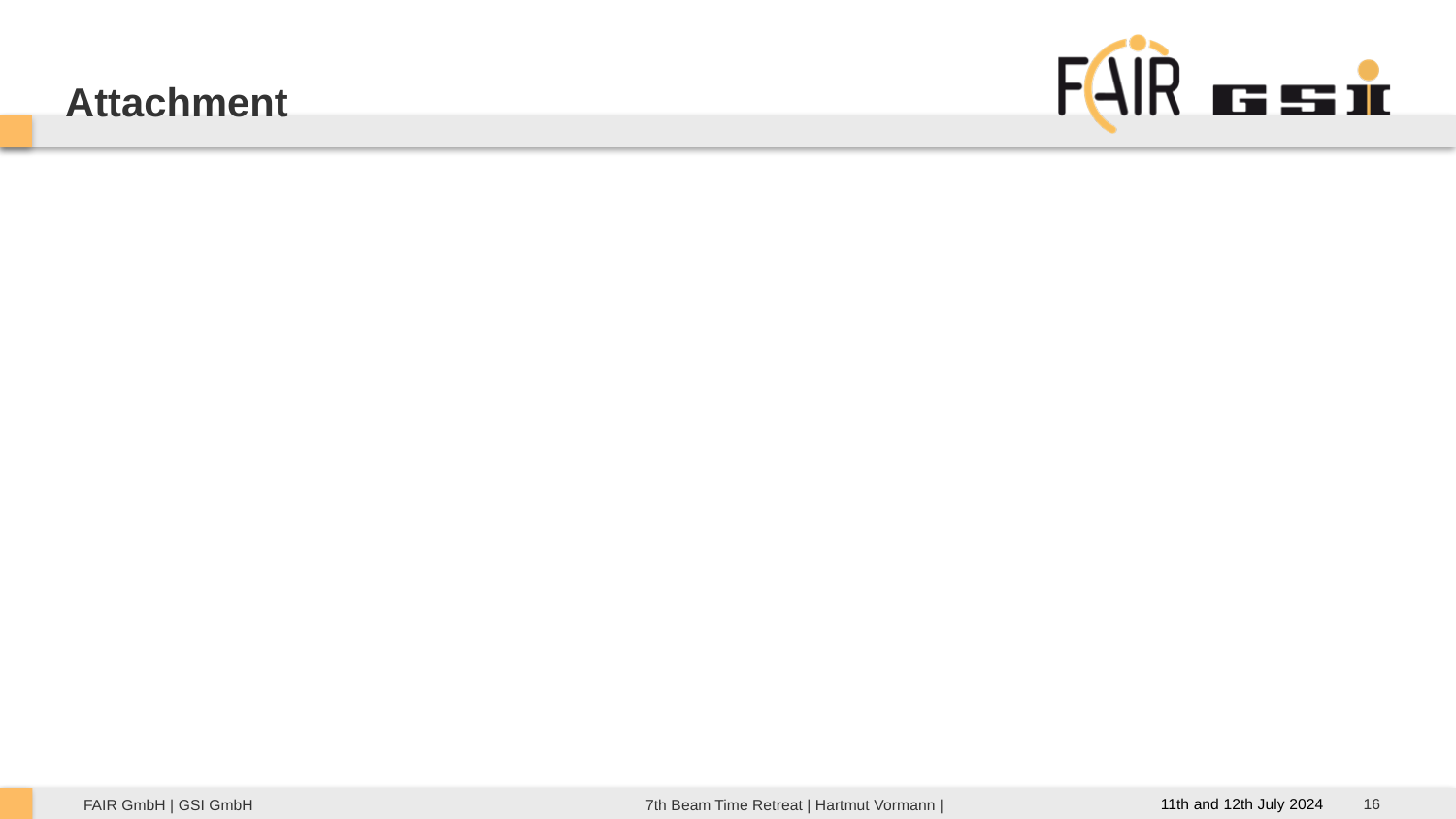

Attachment
16
11th and 12th July 2024
7th Beam Time Retreat | Hartmut Vormann |